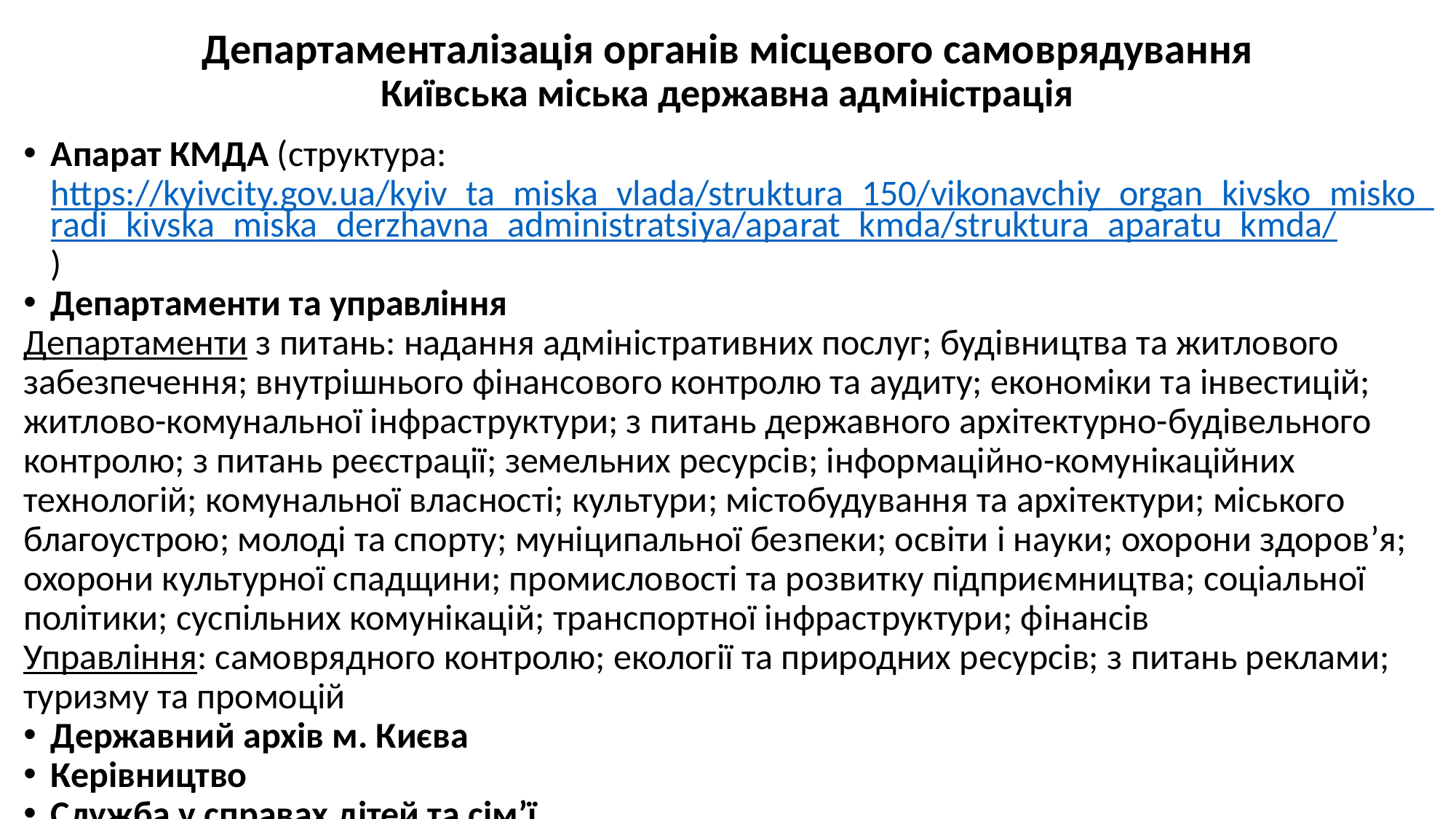

# Департаменталізація органів місцевого самоврядування Київська міська державна адміністрація
Апарат КМДА (структура: https://kyivcity.gov.ua/kyiv_ta_miska_vlada/struktura_150/vikonavchiy_organ_kivsko_misko_radi_kivska_miska_derzhavna_administratsiya/aparat_kmda/struktura_aparatu_kmda/)
Департаменти та управління
Департаменти з питань: надання адміністративних послуг; будівництва та житлового забезпечення; внутрішнього фінансового контролю та аудиту; економіки та інвестицій; житлово-комунальної інфраструктури; з питань державного архітектурно-будівельного контролю; з питань реєстрації; земельних ресурсів; інформаційно-комунікаційних технологій; комунальної власності; культури; містобудування та архітектури; міського благоустрою; молоді та спорту; муніципальної безпеки; освіти і науки; охорони здоров’я; охорони культурної спадщини; промисловості та розвитку підприємництва; соціальної політики; суспільних комунікацій; транспортної інфраструктури; фінансів
Управління: самоврядного контролю; екології та природних ресурсів; з питань реклами; туризму та промоцій
Державний архів м. Києва
Керівництво
Служба у справах дітей та сім’ї